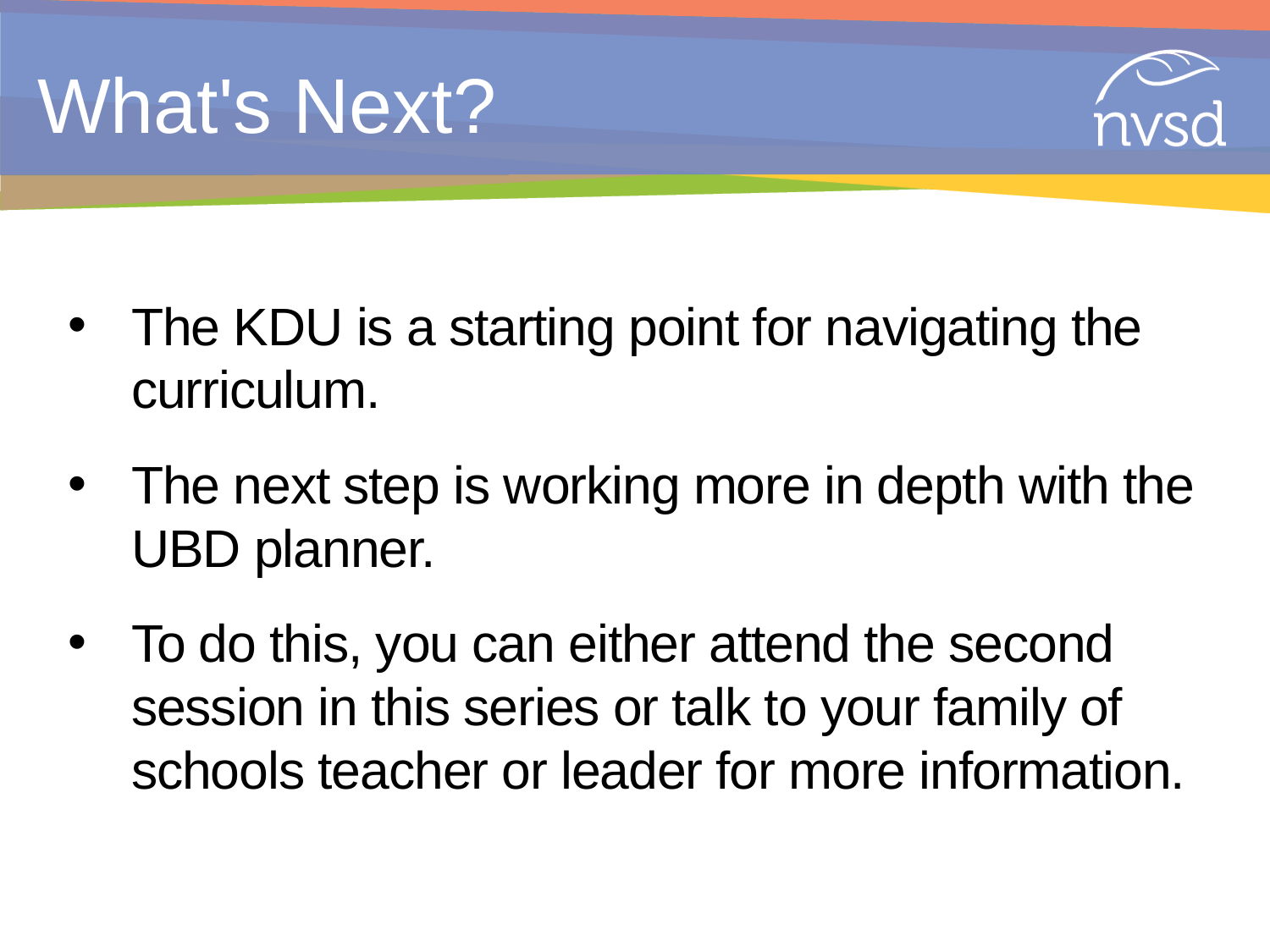

# What's Next?
The KDU is a starting point for navigating the curriculum.
The next step is working more in depth with the UBD planner.
To do this, you can either attend the second session in this series or talk to your family of schools teacher or leader for more information.